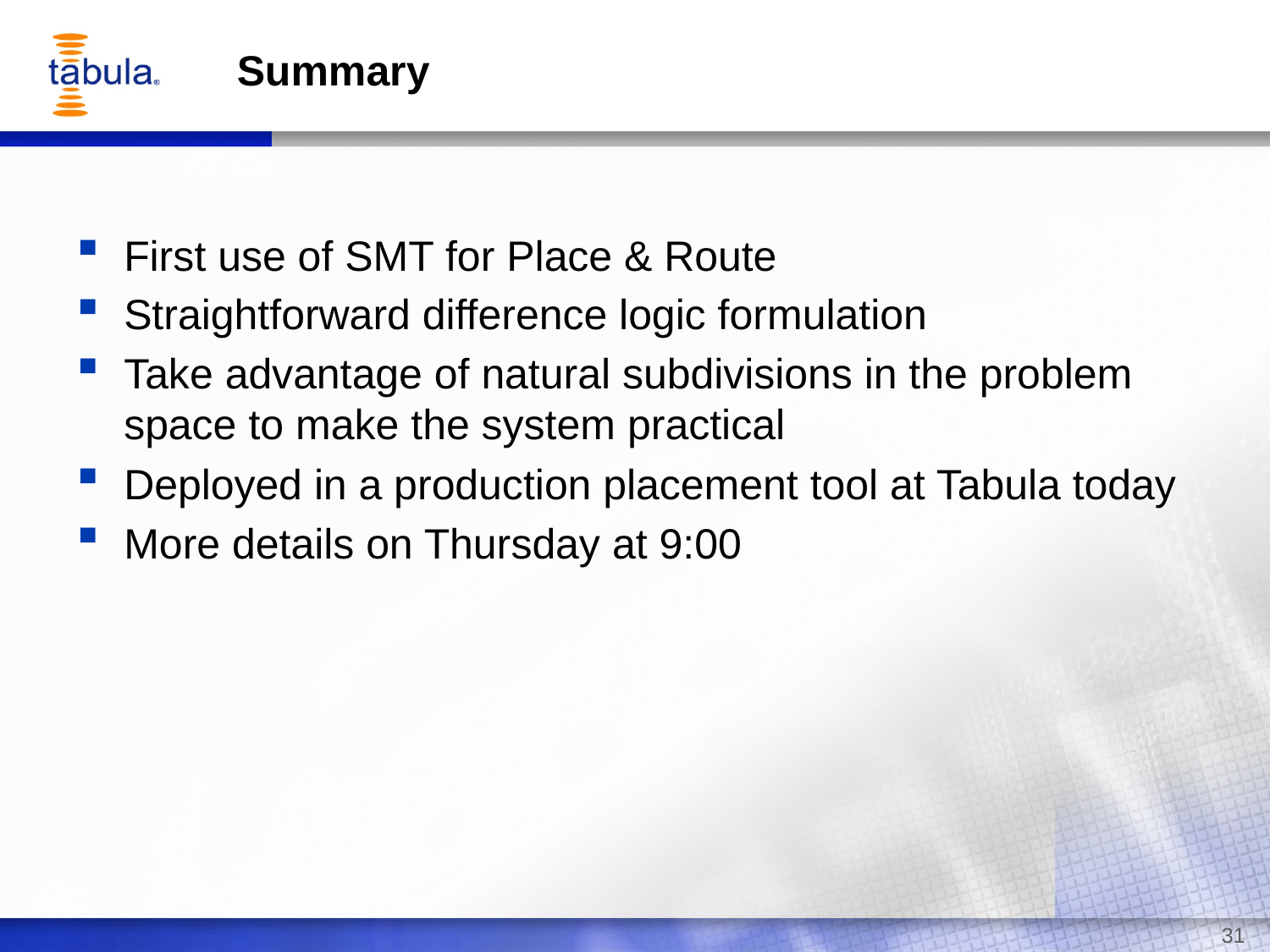

# Summary
First use of SMT for Place & Route
Straightforward difference logic formulation
Take advantage of natural subdivisions in the problem space to make the system practical
Deployed in a production placement tool at Tabula today
More details on Thursday at 9:00
31